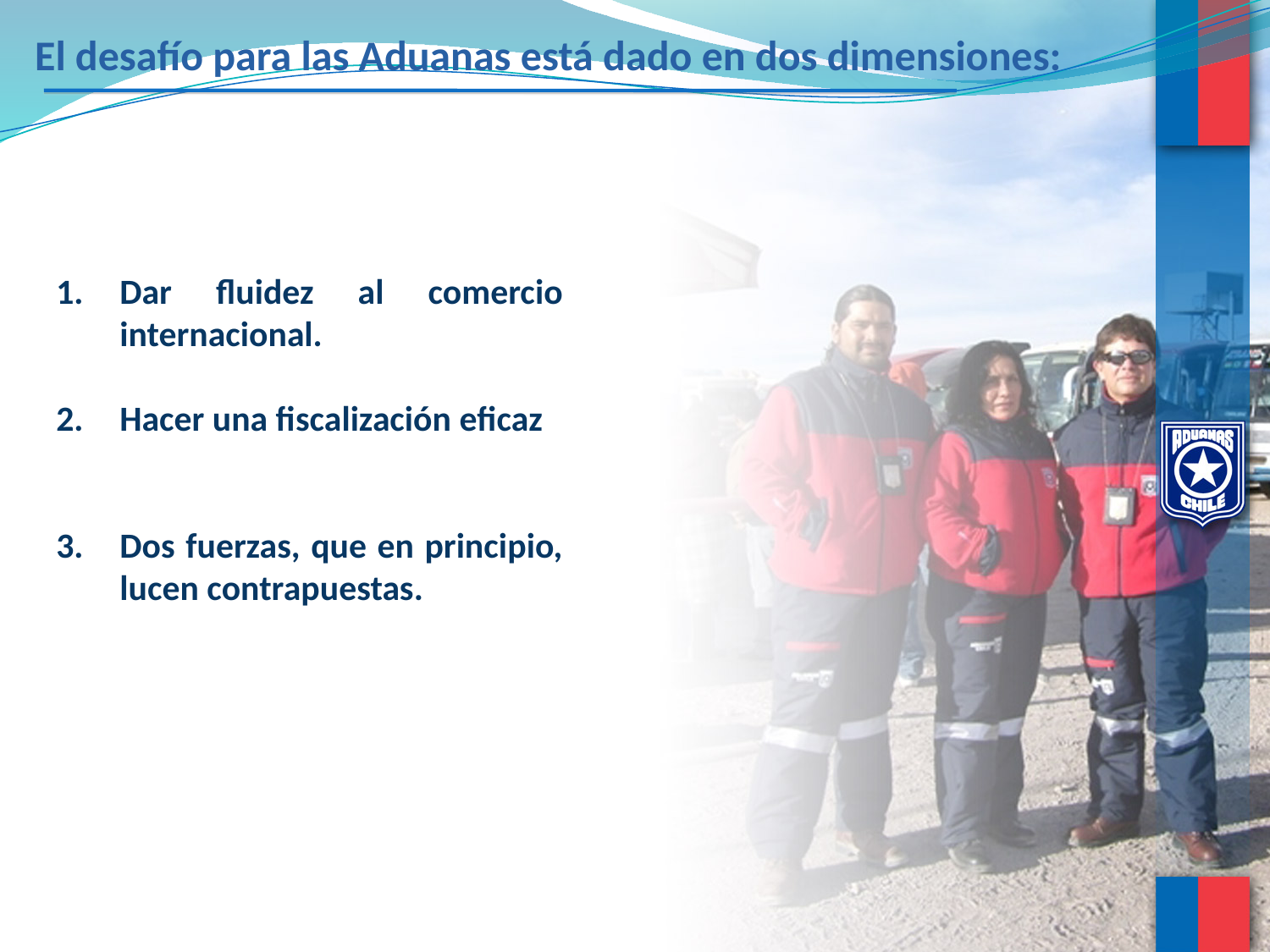

# El desafío para las Aduanas está dado en dos dimensiones:

Dar fluidez al comercio internacional.

Hacer una fiscalización eficaz

Dos fuerzas, que en principio, lucen contrapuestas.